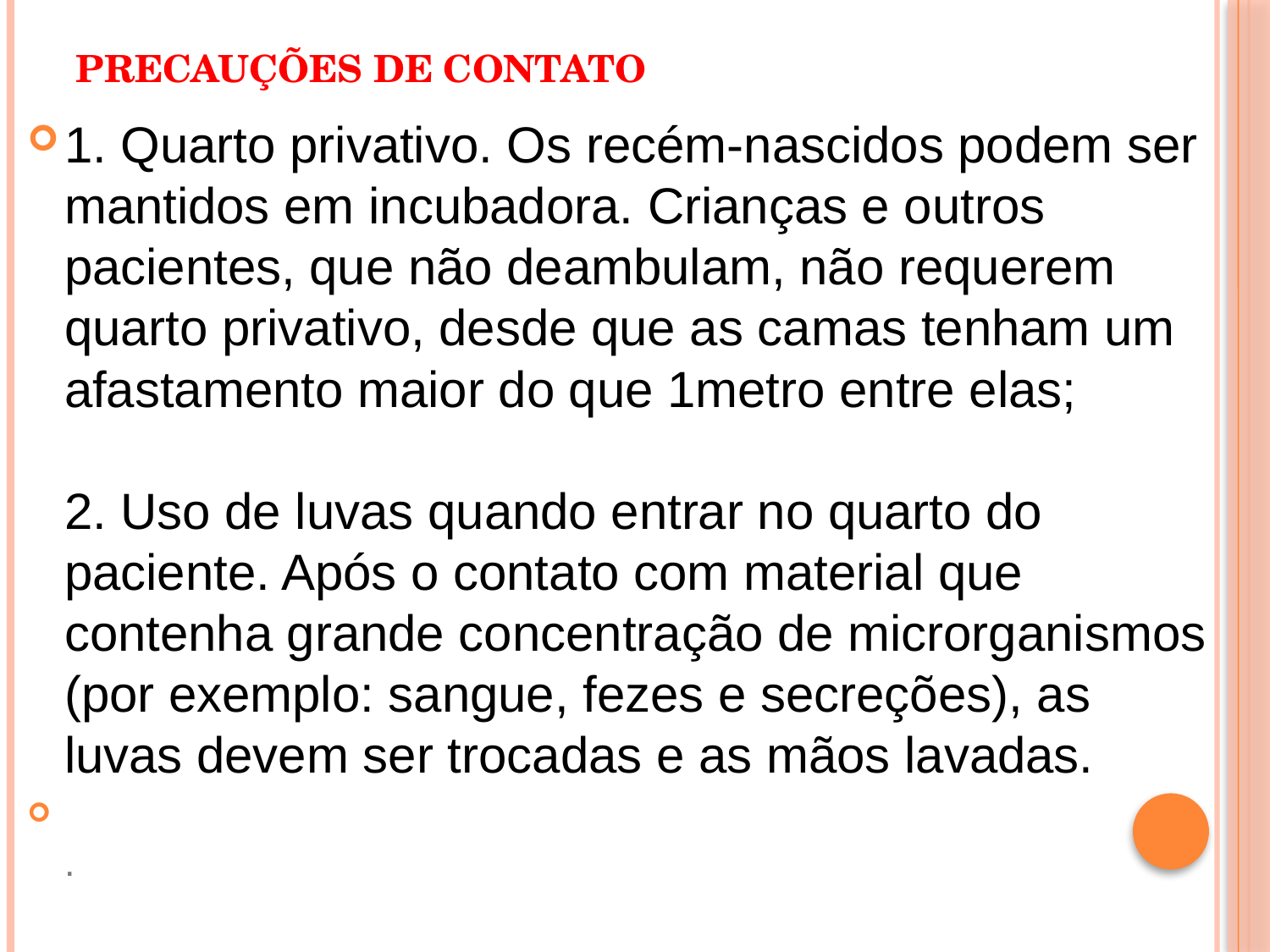

# Precauções de contato
1. Quarto privativo. Os recém-nascidos podem ser mantidos em incubadora. Crianças e outros pacientes, que não deambulam, não requerem quarto privativo, desde que as camas tenham um afastamento maior do que 1metro entre elas;
2. Uso de luvas quando entrar no quarto do paciente. Após o contato com material que contenha grande concentração de microrganismos (por exemplo: sangue, fezes e secreções), as luvas devem ser trocadas e as mãos lavadas.
.